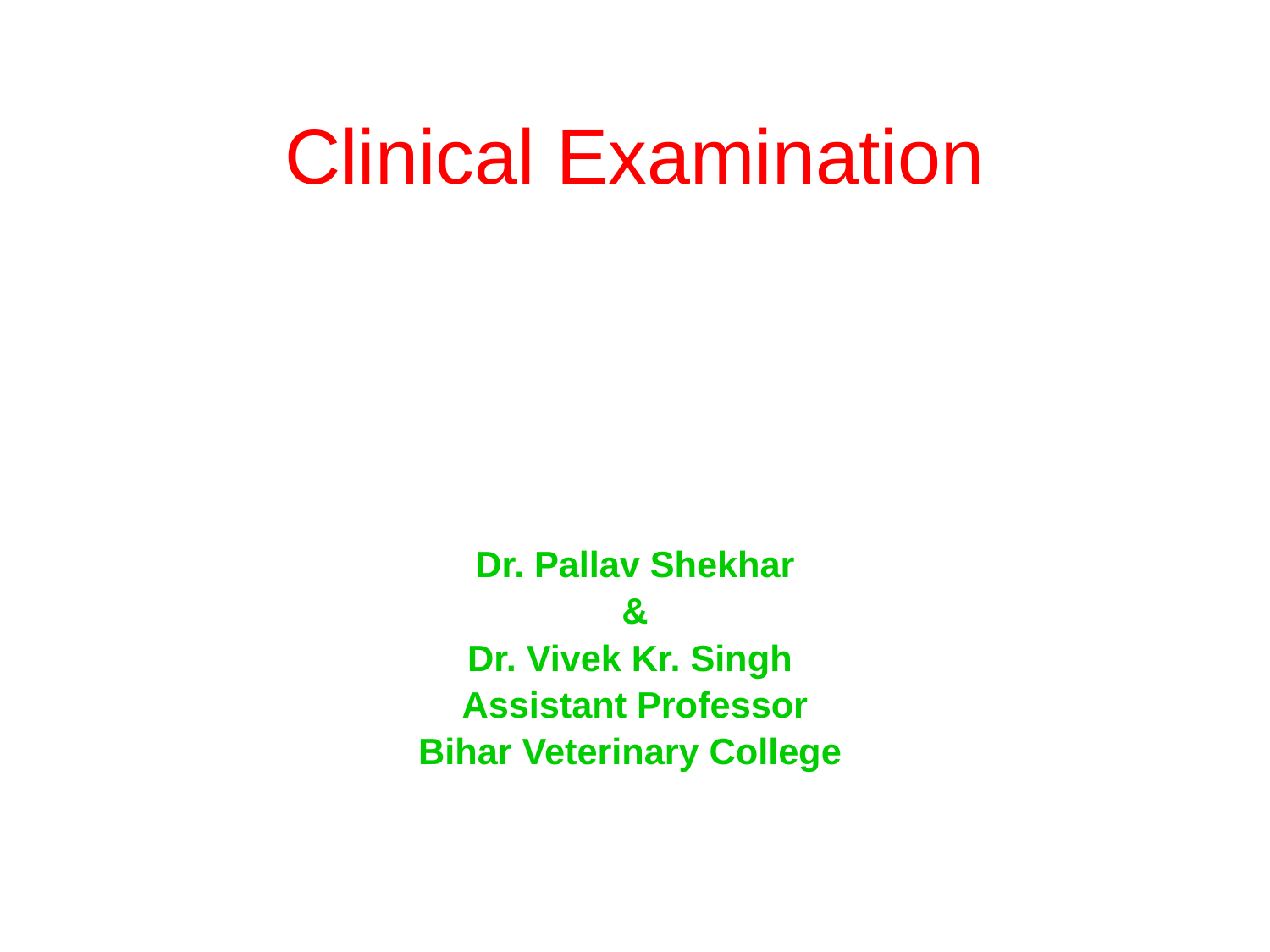

# Clinical Examination
Dr. Pallav Shekhar
&
Dr. Vivek Kr. Singh
Assistant Professor
Bihar Veterinary College